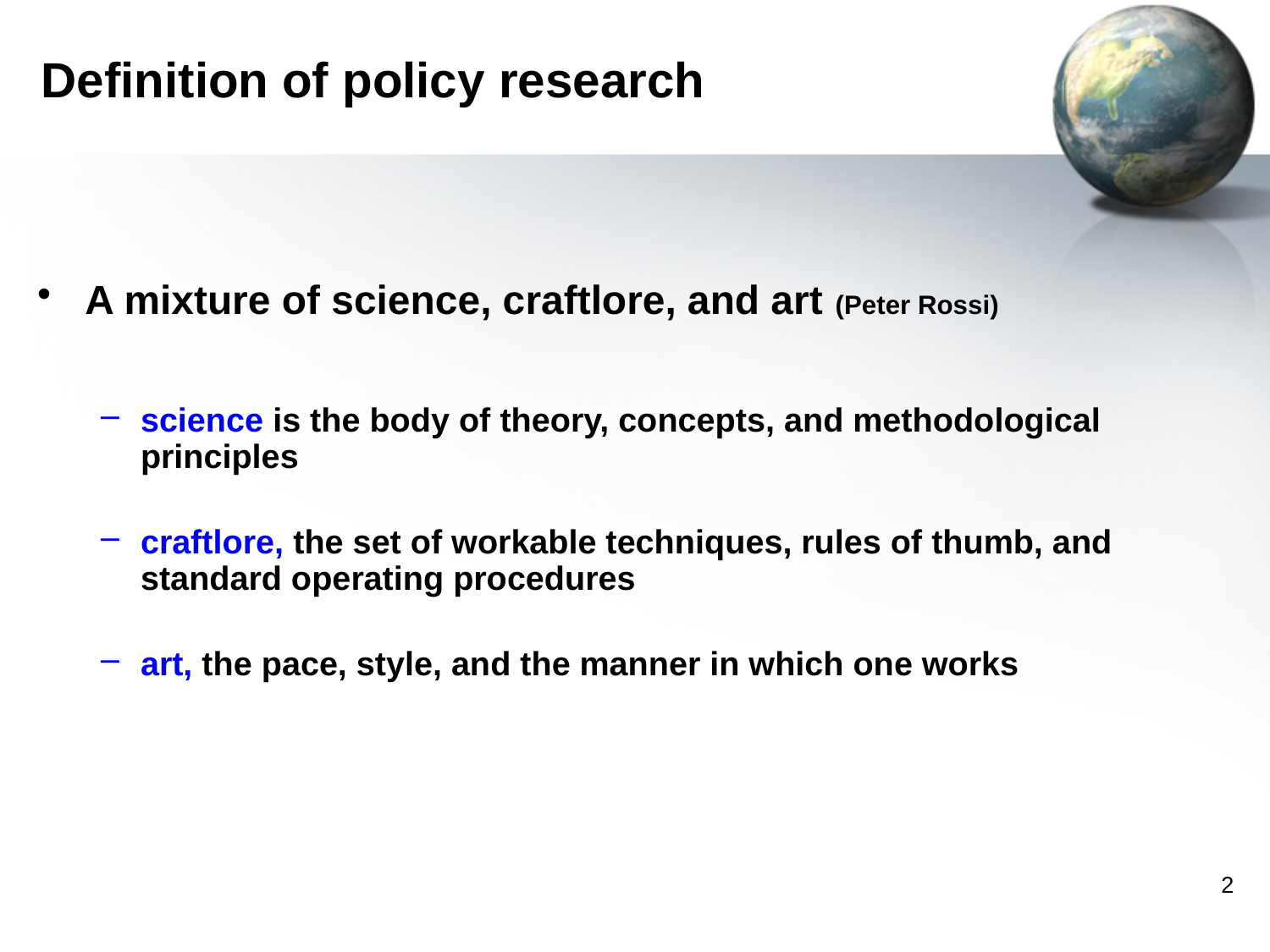

# Definition of policy research
A mixture of science, craftlore, and art (Peter Rossi)

science is the body of theory, concepts, and methodological principles

craftlore, the set of workable techniques, rules of thumb, and standard operating procedures

art, the pace, style, and the manner in which one works
2